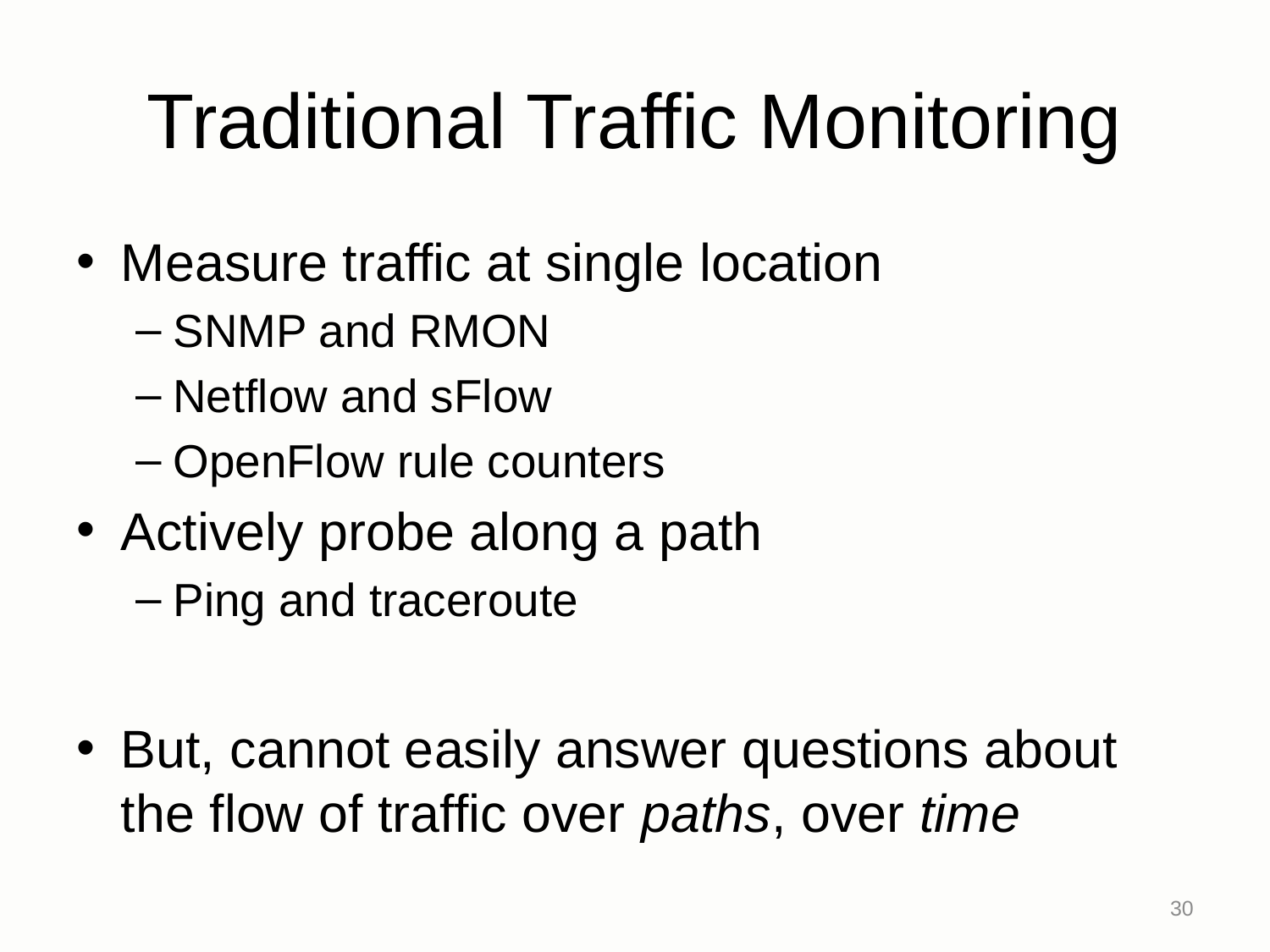

# Traditional Traffic Monitoring
Measure traffic at single location
SNMP and RMON
Netflow and sFlow
OpenFlow rule counters
Actively probe along a path
Ping and traceroute

But, cannot easily answer questions about the flow of traffic over paths, over time
30